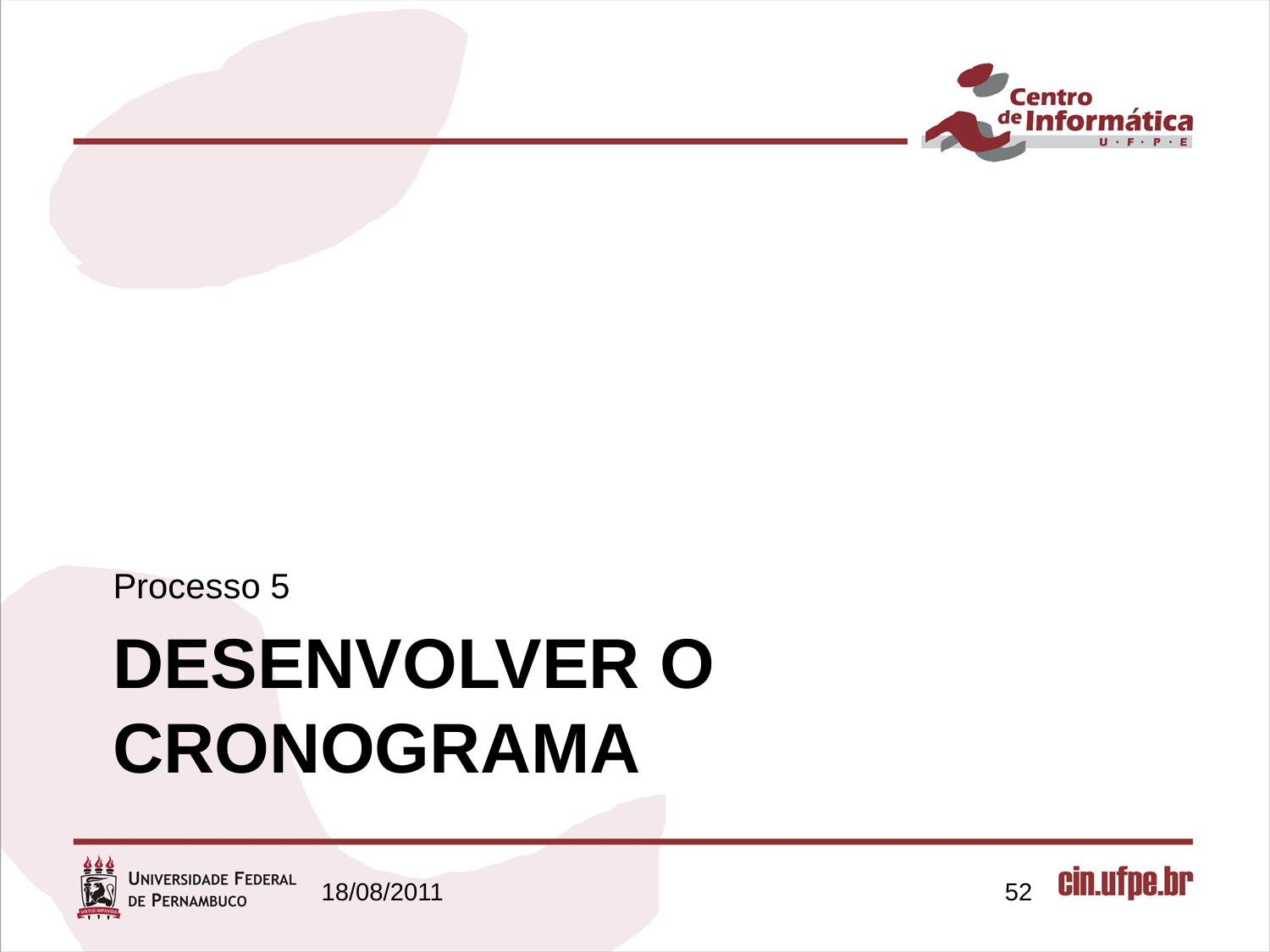

Processo 5
# Desenvolver o Cronograma
18/08/2011
52